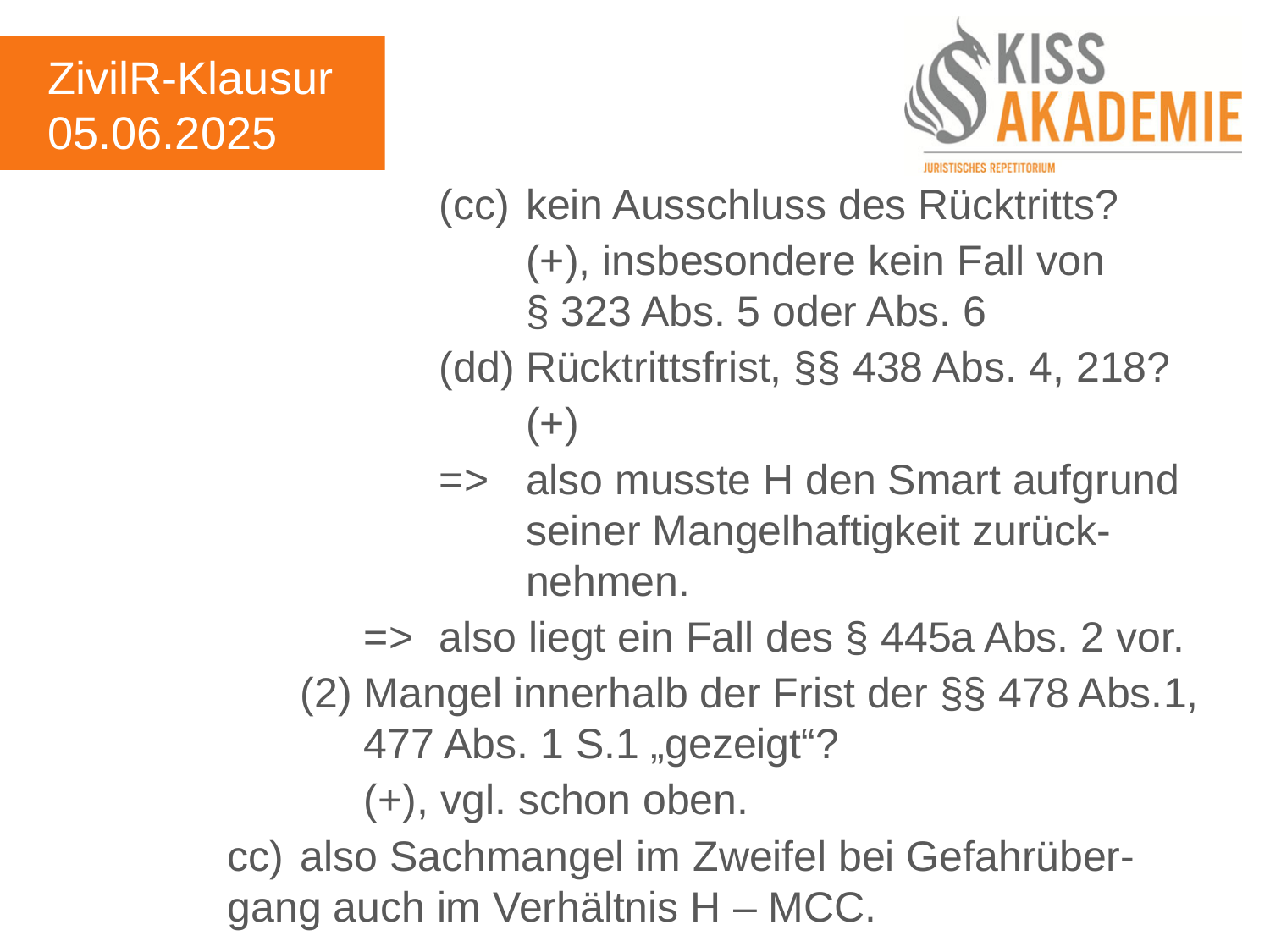

ZivilR-Klausur
05.06.2025
							(cc)	kein Ausschluss des Rücktritts?
								(+), insbesondere kein Fall von 									§ 323 Abs. 5 oder Abs. 6
							(dd)	Rücktrittsfrist, §§ 438 Abs. 4, 218?
								(+)
							=>	also musste H den Smart aufgrund								seiner Mangelhaftigkeit zurück-									nehmen.
						=>	also liegt ein Fall des § 445a Abs. 2 vor.
					(2)	Mangel innerhalb der Frist der §§ 478 Abs.1,						477 Abs. 1 S.1 „gezeigt“?
						(+), vgl. schon oben.
				cc)	also Sachmangel im Zweifel bei Gefahrüber-					gang auch im Verhältnis H – MCC.